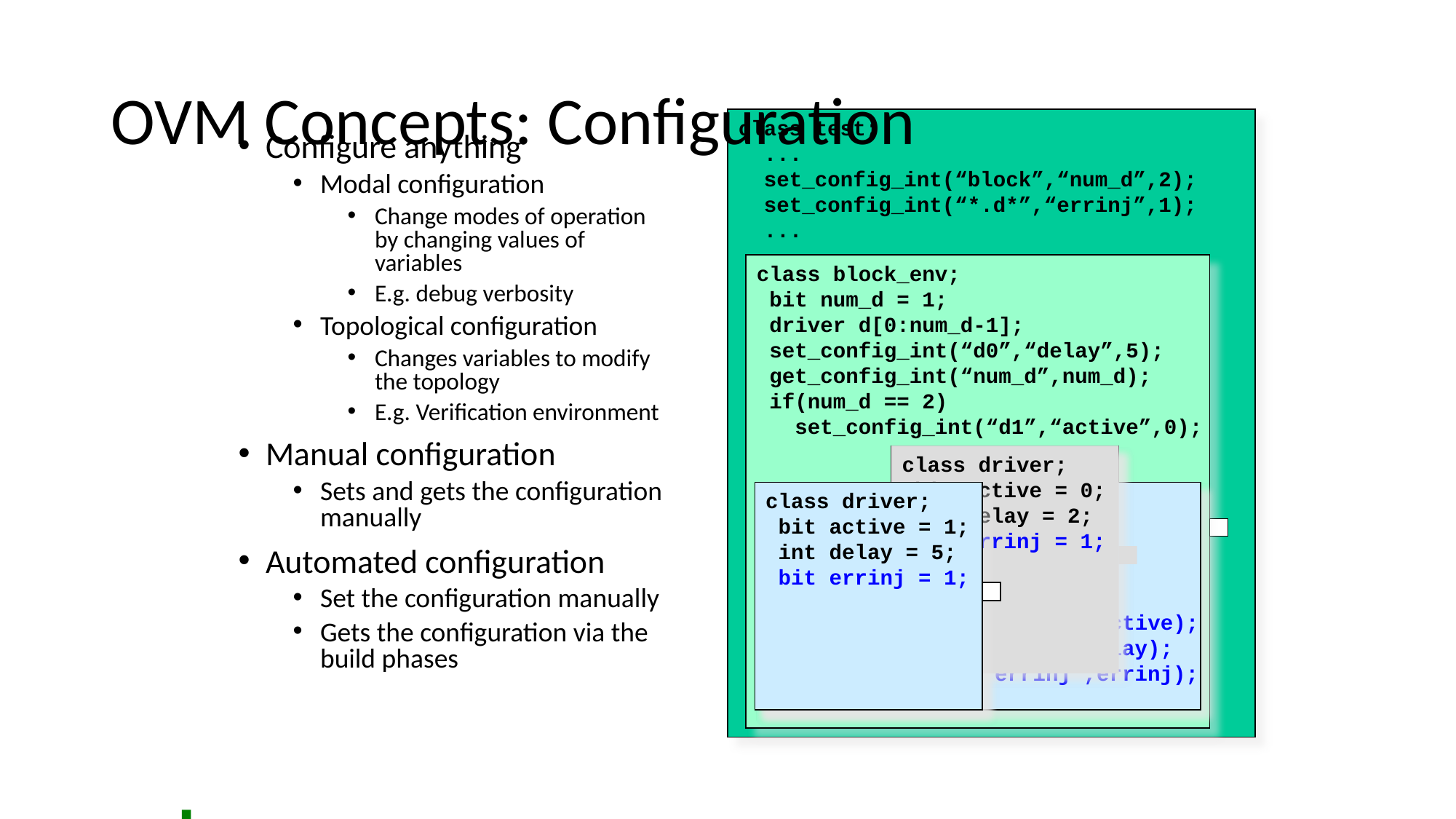

# OVM Concepts: Configuration
class test;
  ...
  set_config_int(“block”,“num_d”,2);
  set_config_int(“*.d*”,“errinj”,1);
  ...
Configure anything
Modal configuration
Change modes of operation by changing values of variables
E.g. debug verbosity
Topological configuration
Changes variables to modify the topology
E.g. Verification environment
Manual configuration
Sets and gets the configuration manually
Automated configuration
Set the configuration manually
Gets the configuration via the build phases
class block_env;
 bit num_d = 1;
 driver d[0:num_d-1];
 set_config_int(“d0”,“delay”,5);
 get_config_int(“num_d”,num_d);
 if(num_d == 2)
   set_config_int(“d1”,“active”,0);
class driver;
 bit active = 1;
 bit delay = 2;
 bit errinj = 0;

class driver;
 bit active = 0;
 int delay = 2;
 bit errinj = 0;

class driver;
 bit active = 0;
 int delay = 2;
 bit errinj = 1;

class driver;
 bit active = 1, errinj = 0;
 int delay = 2;
 function void build();
  super.build();
  get_config_int(“active”,active);
  get_config_int(“delay”,delay);
  get_config_int(“errinj”,errinj);
  …
class driver;
 bit active = 1, errinj = 0;
 int delay = 2;
 function void build();
  super.build();
  get_config_int(“active”,active);
  get_config_int(“delay”,delay);
  get_config_int(“errinj”,errinj);
  …
class driver;
 bit active = 1;
 int delay = 2;
 bit errinj = 0;

class driver;
 bit active = 1;
 int delay = 5;
 bit errinj = 0;

class driver;
 bit active = 1;
 int delay = 5;
 bit errinj = 1;